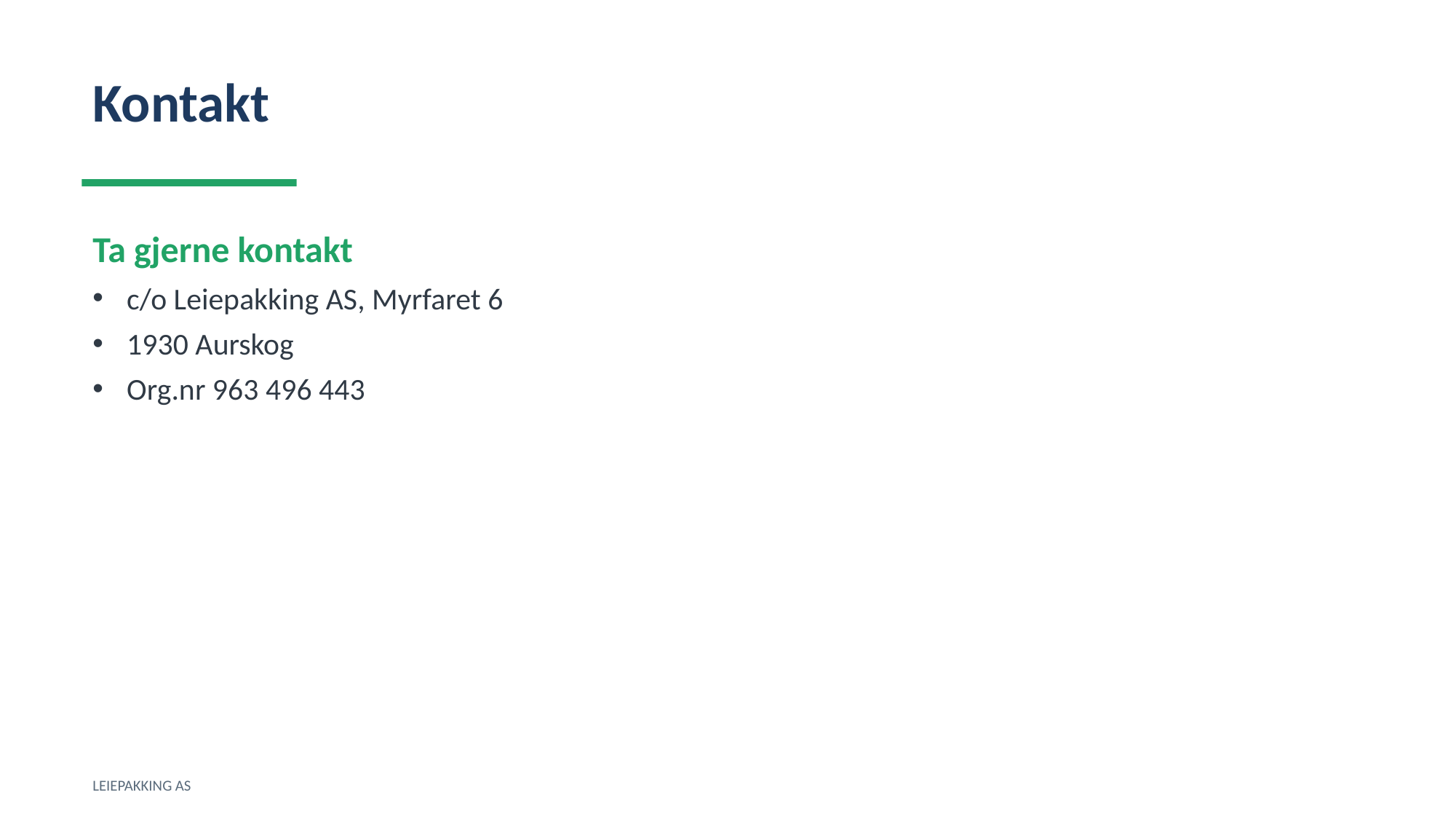

Kontakt

Ta gjerne kontakt
c/o Leiepakking AS, Myrfaret 6
1930 Aurskog
Org.nr 963 496 443
LEIEPAKKING AS